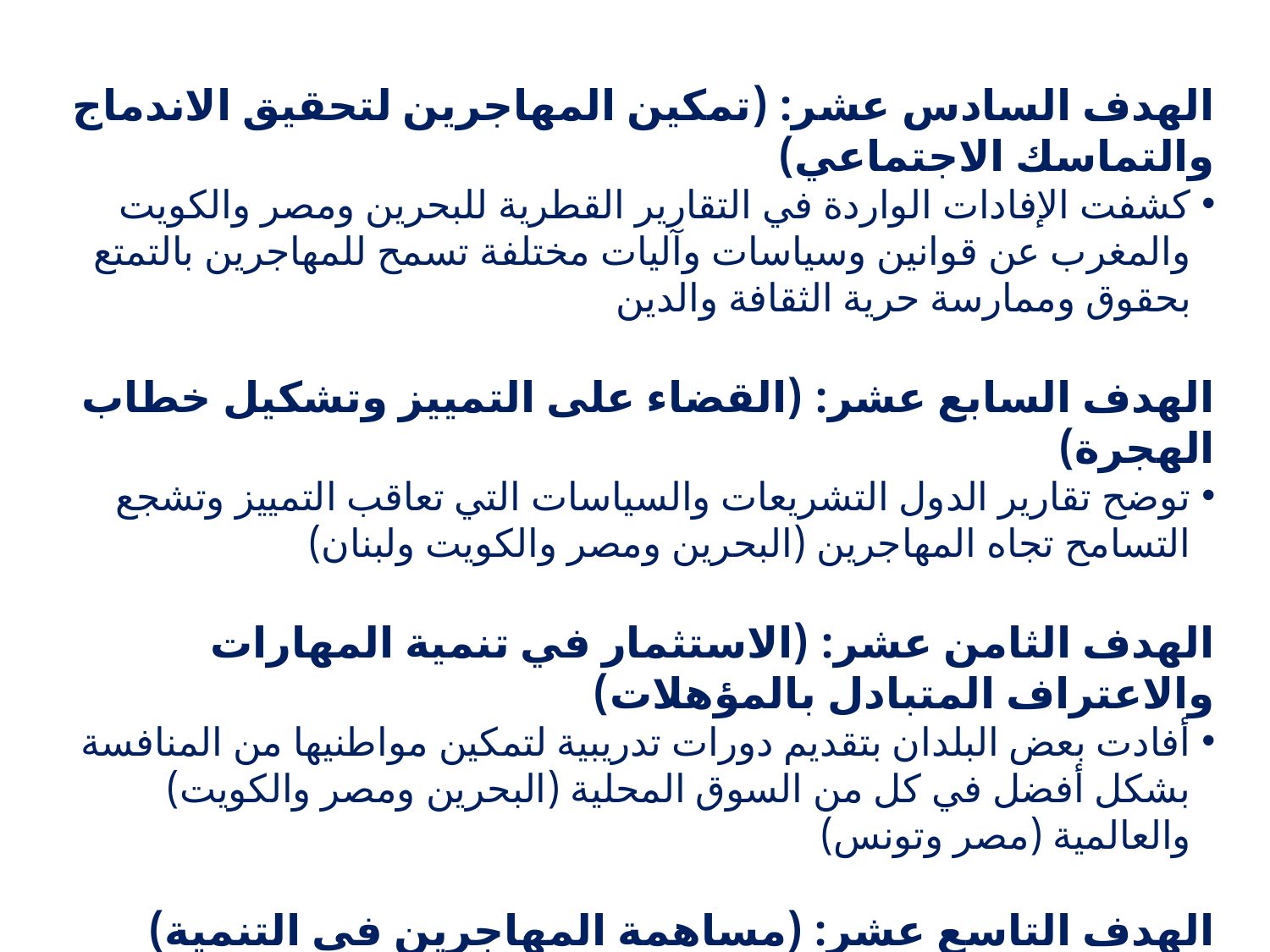

الهدف السادس عشر: (تمكين المهاجرين لتحقيق الاندماج والتماسك الاجتماعي)
كشفت الإفادات الواردة في التقارير القطرية للبحرين ومصر والكويت والمغرب عن قوانين وسياسات وآليات مختلفة تسمح للمهاجرين بالتمتع بحقوق وممارسة حرية الثقافة والدين

الهدف السابع عشر: (القضاء على التمييز وتشكيل خطاب الهجرة)
توضح تقارير الدول التشريعات والسياسات التي تعاقب التمييز وتشجع التسامح تجاه المهاجرين (البحرين ومصر والكويت ولبنان)

الهدف الثامن عشر: (الاستثمار في تنمية المهارات والاعتراف المتبادل بالمؤهلات)
أفادت بعض البلدان بتقديم دورات تدريبية لتمكين مواطنيها من المنافسة بشكل أفضل في كل من السوق المحلية (البحرين ومصر والكويت) والعالمية (مصر وتونس)

الهدف التاسع عشر: (مساهمة المهاجرين في التنمية)
تشير تقارير الدول إلي بعض التشريعات والسياسات لإشراك مغتربيها في التنمية على سبيل المثال مصر والأردن ولبنان وتونس